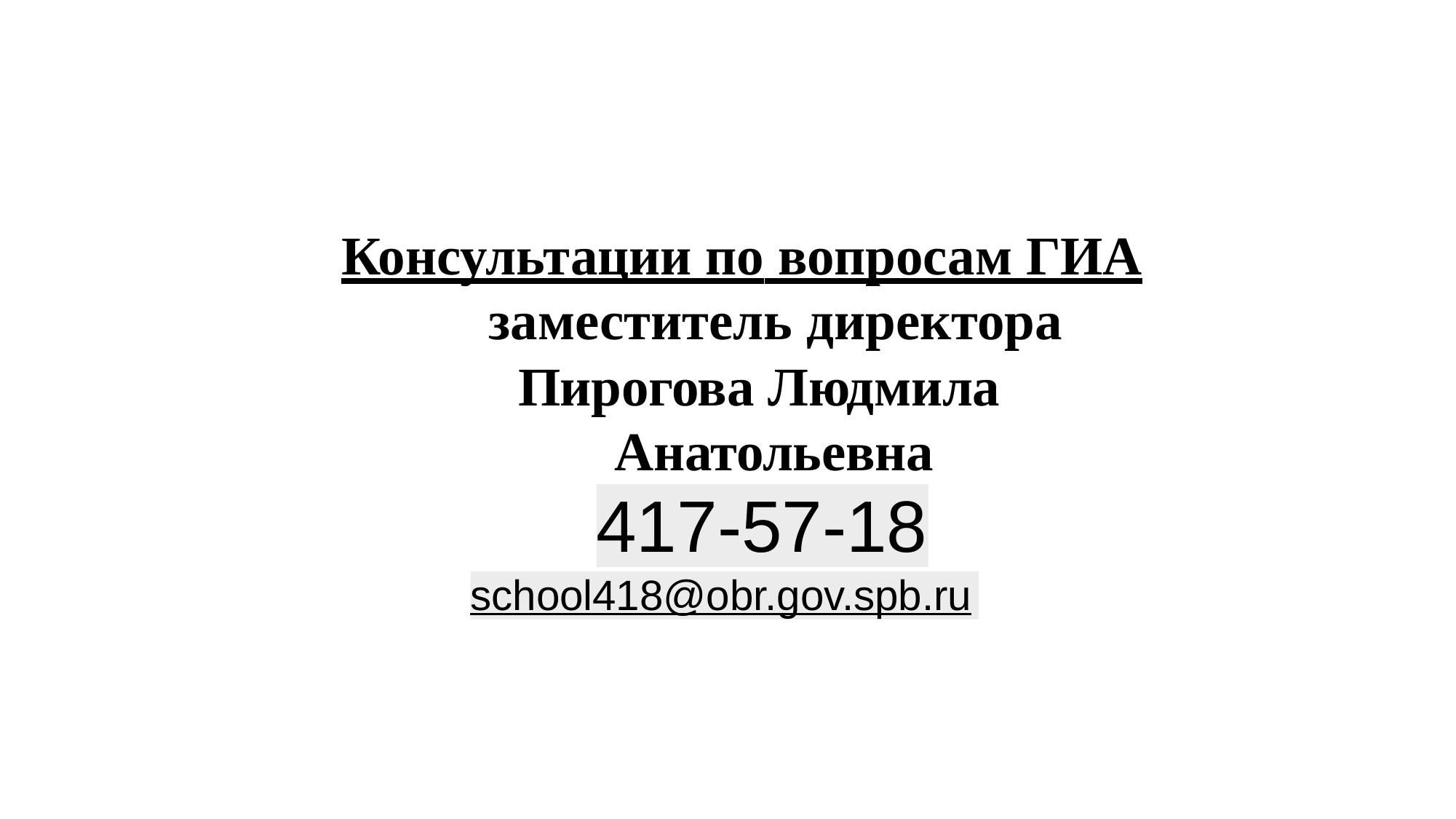

# Консультации по вопросам ГИА  заместитель директора
Пирогова Людмила  Анатольевна
417-57-18
school418@obr.gov.spb.ru